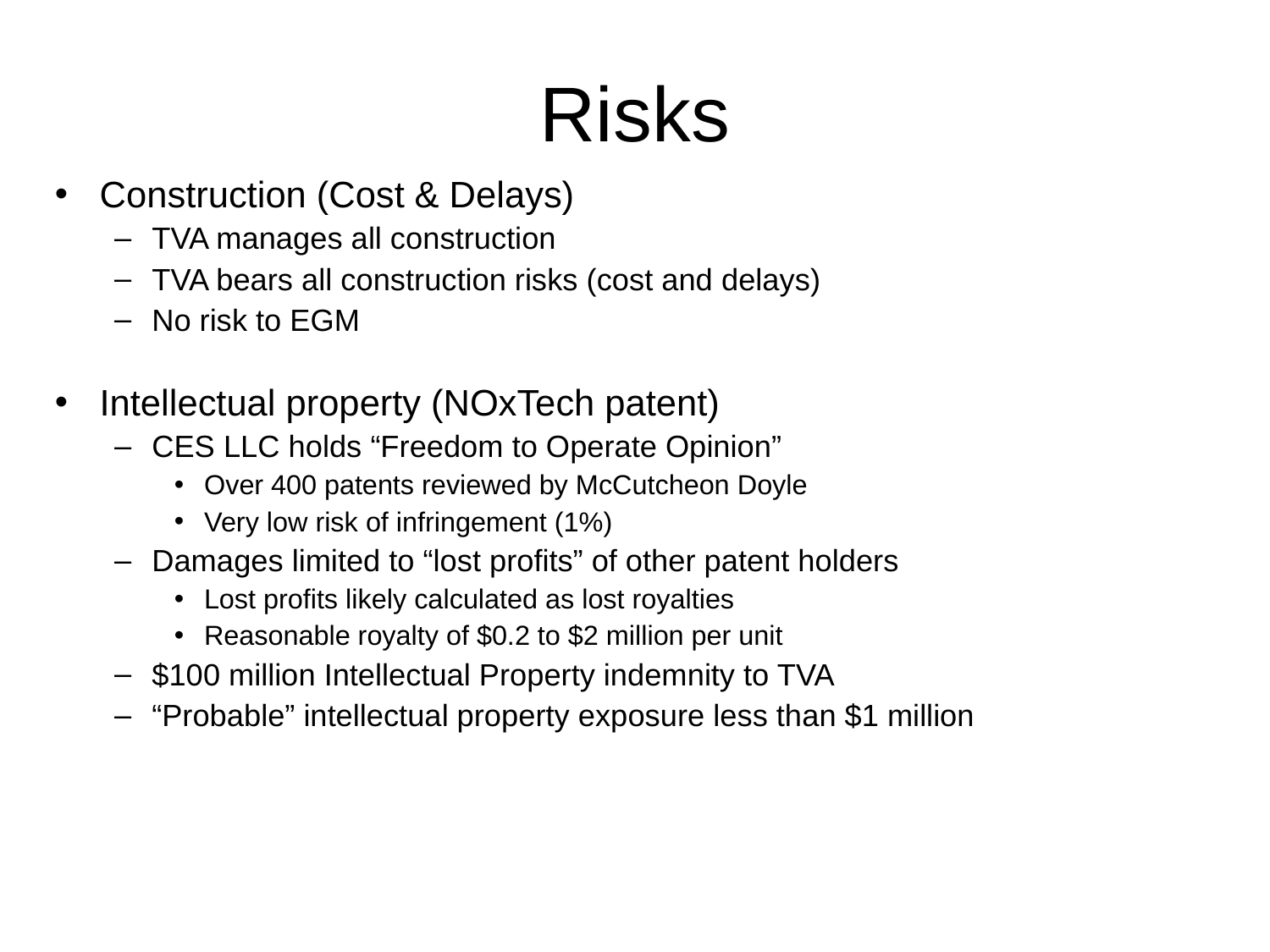

# Risks
Construction (Cost & Delays)
TVA manages all construction
TVA bears all construction risks (cost and delays)
No risk to EGM

Intellectual property (NOxTech patent)
CES LLC holds “Freedom to Operate Opinion”
Over 400 patents reviewed by McCutcheon Doyle
Very low risk of infringement (1%)
Damages limited to “lost profits” of other patent holders
Lost profits likely calculated as lost royalties
Reasonable royalty of $0.2 to $2 million per unit
$100 million Intellectual Property indemnity to TVA
“Probable” intellectual property exposure less than $1 million